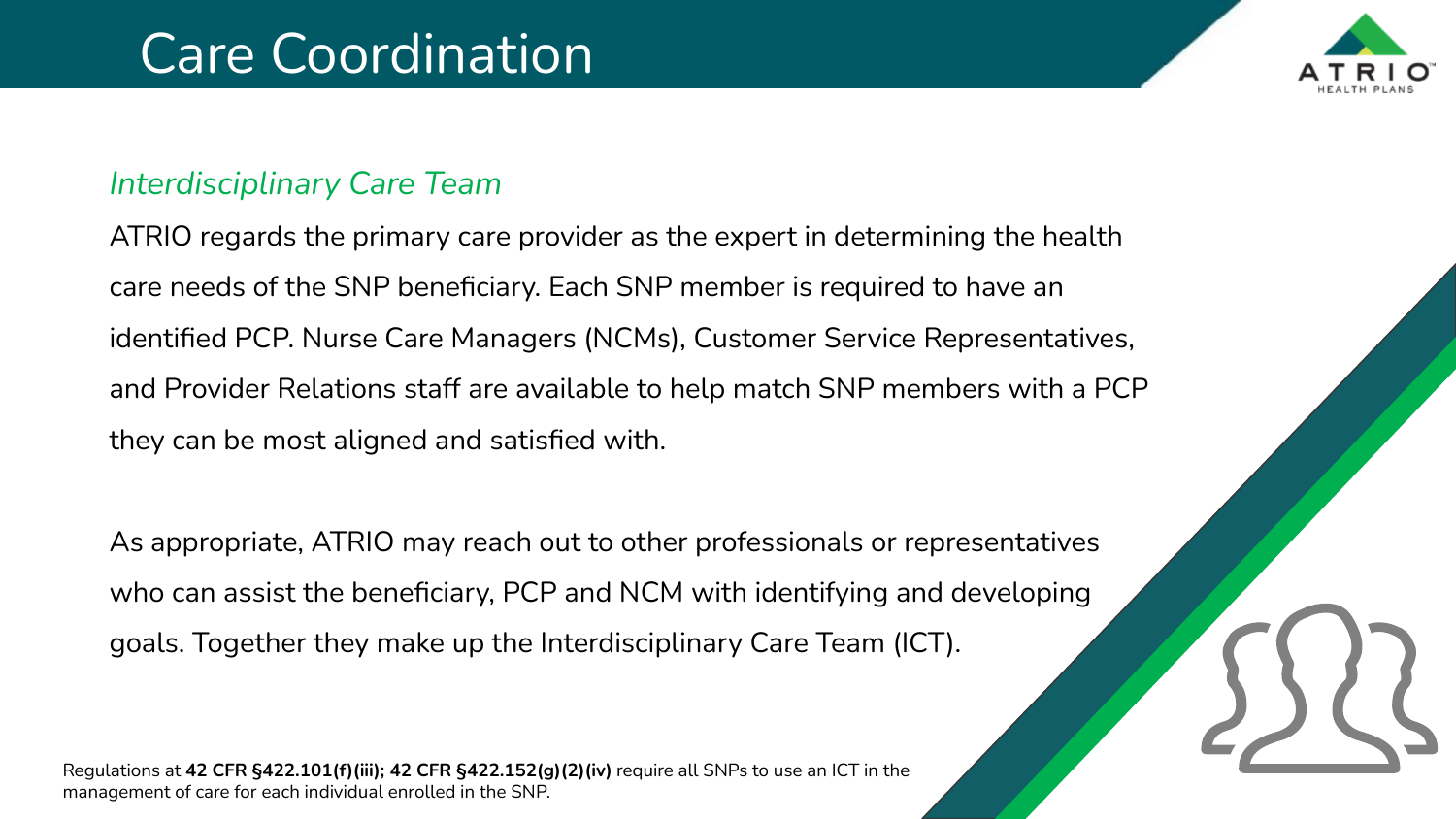

Care Coordination
Interdisciplinary Care Team
ATRIO regards the primary care provider as the expert in determining the health care needs of the SNP beneficiary. Each SNP member is required to have an identified PCP. Nurse Care Managers (NCMs), Customer Service Representatives, and Provider Relations staff are available to help match SNP members with a PCP they can be most aligned and satisfied with.

As appropriate, ATRIO may reach out to other professionals or representatives who can assist the beneficiary, PCP and NCM with identifying and developing goals. Together they make up the Interdisciplinary Care Team (ICT).

Regulations at 42 CFR §422.101(f)(iii); 42 CFR §422.152(g)(2)(iv) require all SNPs to use an ICT in the management of care for each individual enrolled in the SNP.